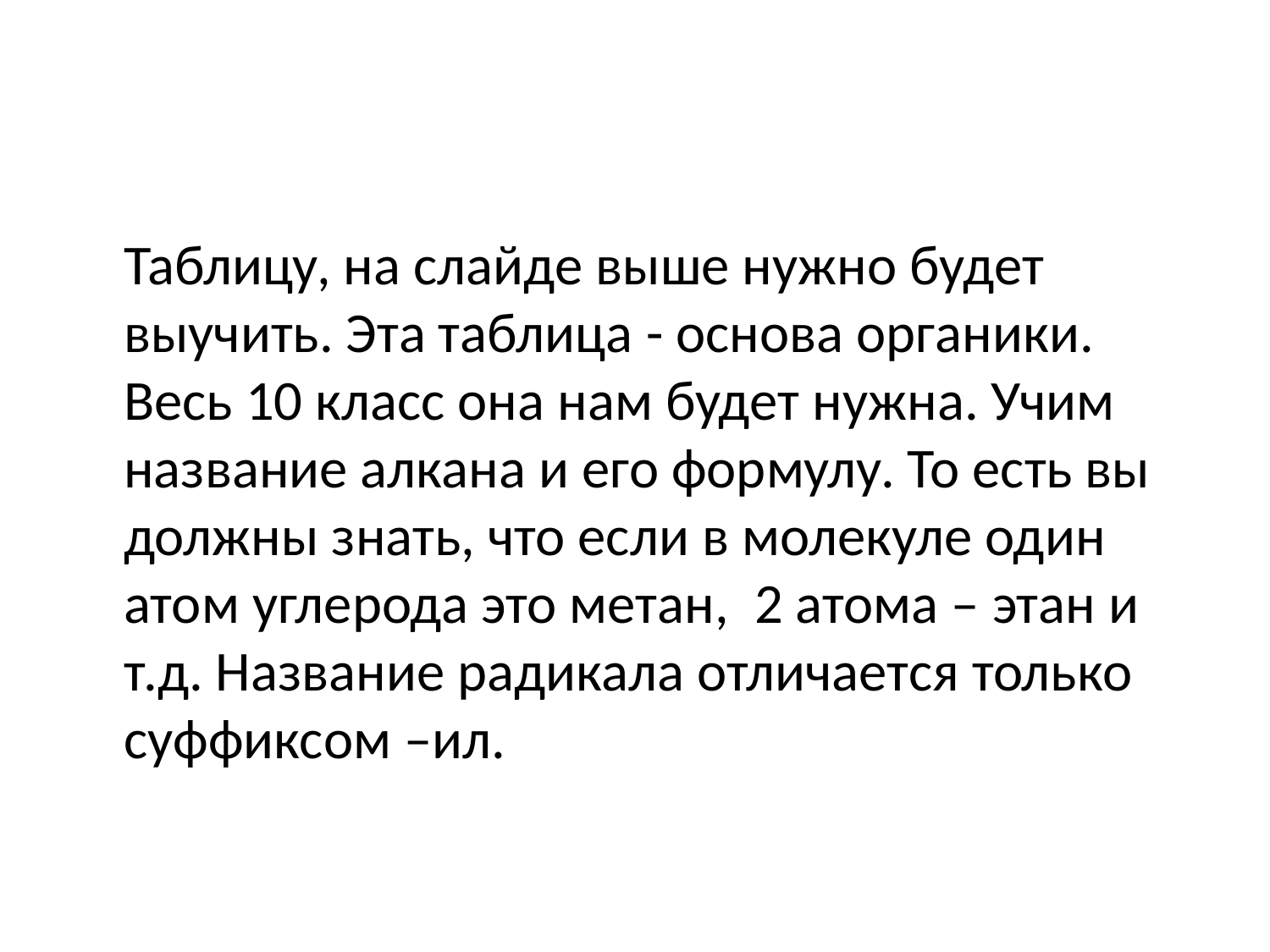

#
	Таблицу, на слайде выше нужно будет выучить. Эта таблица - основа органики. Весь 10 класс она нам будет нужна. Учим название алкана и его формулу. То есть вы должны знать, что если в молекуле один атом углерода это метан,  2 атома – этан и т.д. Название радикала отличается только суффиксом –ил.